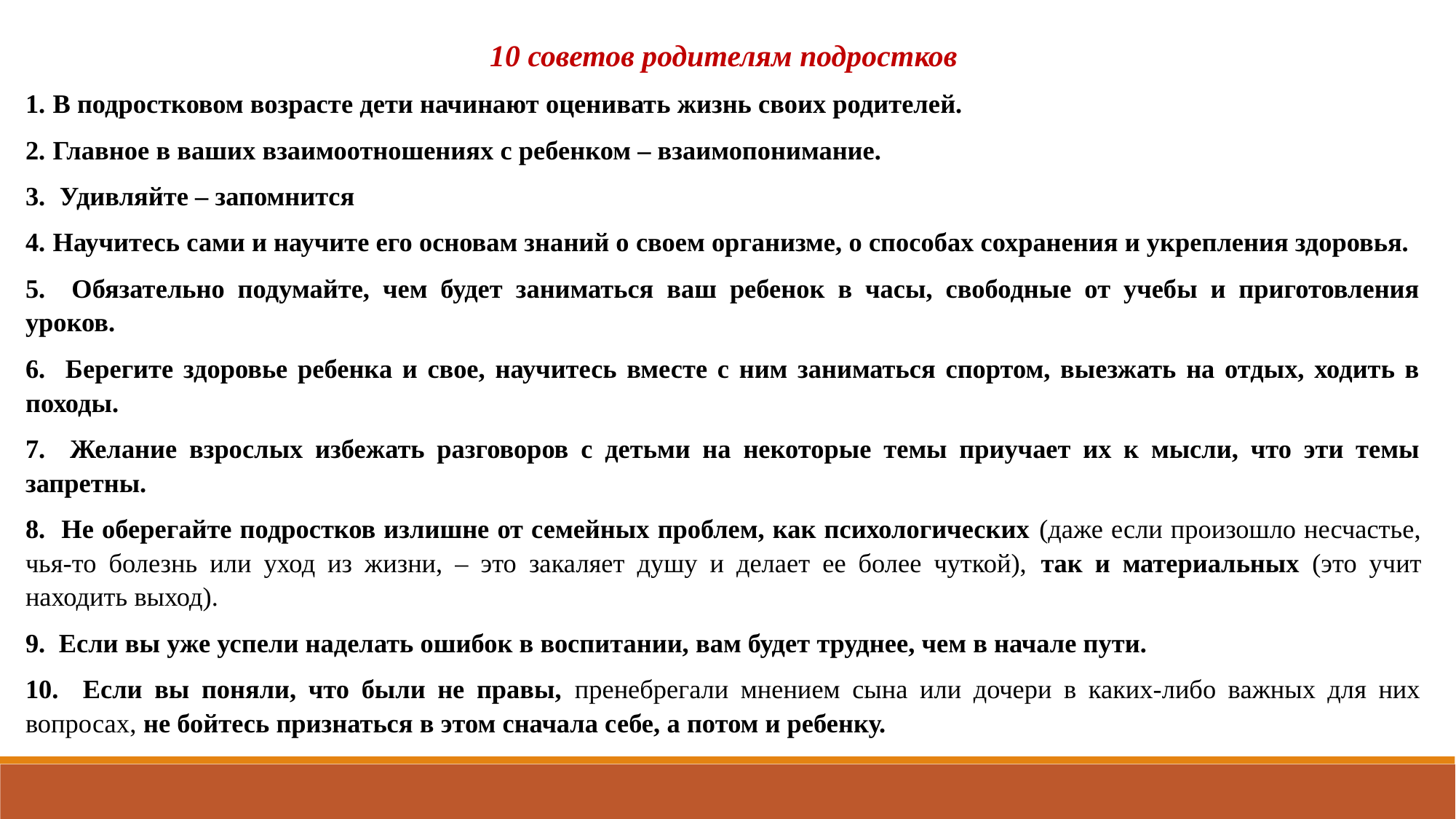

10 советов родителям подростков
В подростковом возрасте дети начинают оценивать жизнь своих родителей.
Главное в ваших взаимоотношениях с ребенком – взаимопонимание.
 Удивляйте – запомнится
Научитесь сами и научите его основам знаний о своем организме, о способах сохранения и укрепления здоровья.
5.  Обязательно подумайте, чем будет заниматься ваш ребенок в часы, свободные от учебы и приготовления уроков.
6.  Берегите здоровье ребенка и свое, научитесь вместе с ним заниматься спортом, выезжать на отдых, ходить в походы.
7.  Желание взрослых избежать разговоров с детьми на некоторые темы приучает их к мысли, что эти темы запретны.
8.  Не оберегайте подростков излишне от семейных проблем, как психологических (даже если произошло несчастье, чья-то болезнь или уход из жизни, – это закаляет душу и делает ее более чуткой), так и материальных (это учит находить выход).
9.  Если вы уже успели наделать ошибок в воспитании, вам будет труднее, чем в начале пути.
10.  Если вы поняли, что были не правы, пренебрегали мнением сына или дочери в каких-либо важных для них вопросах, не бойтесь признаться в этом сначала себе, а потом и ребенку.